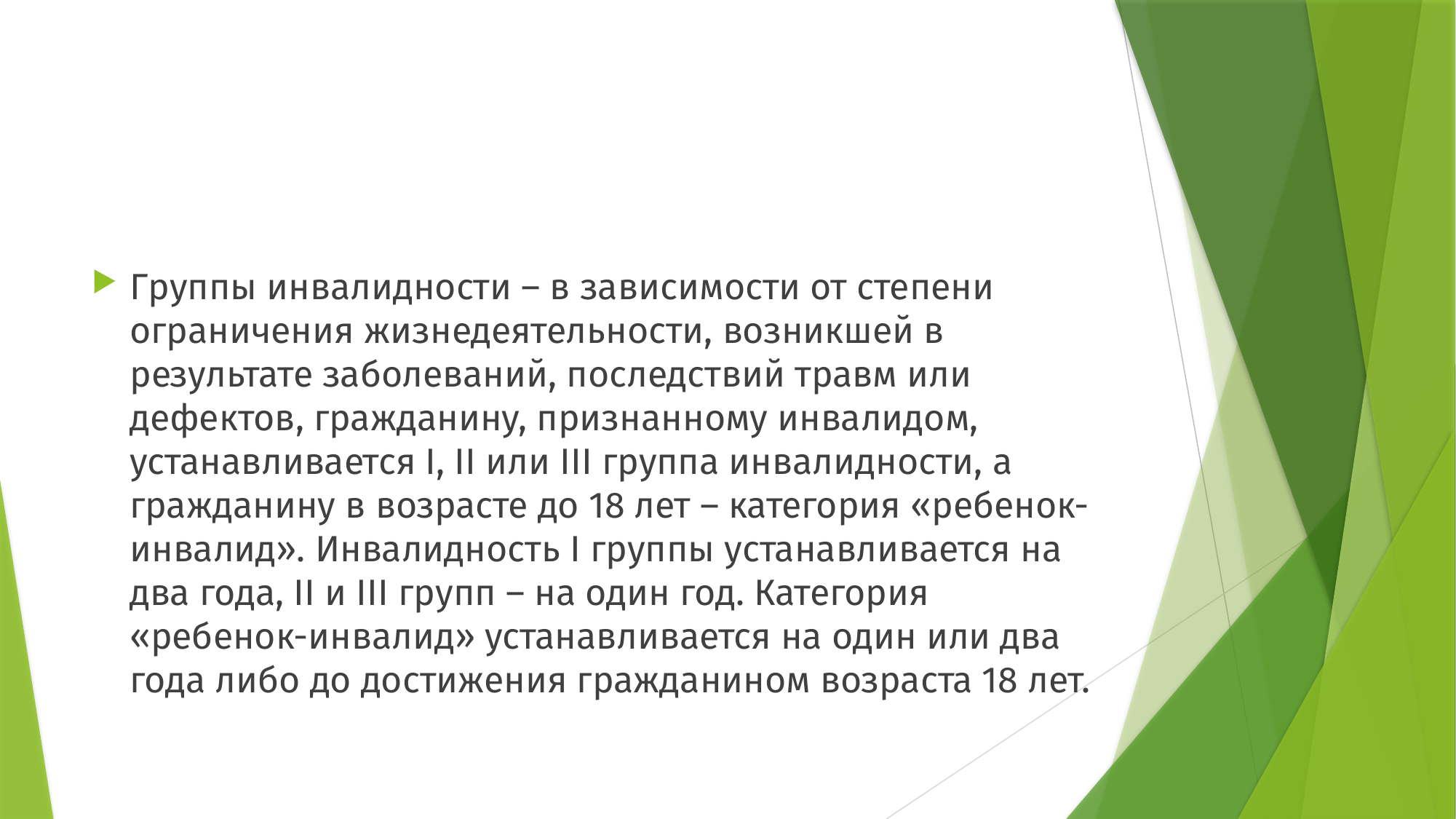

Группы инвалидности – в зависимости от степени ограничения жизнедеятельности, возникшей в результате заболеваний, последствий травм или дефектов, гражданину, признанному инвалидом, устанавливается I, II или III группа инвалидности, а гражданину в возрасте до 18 лет – категория «ребенок-инвалид». Инвалидность I группы устанавливается на два года, II и III групп – на один год. Категория «ребенок-инвалид» устанавливается на один или два года либо до достижения гражданином возраста 18 лет.